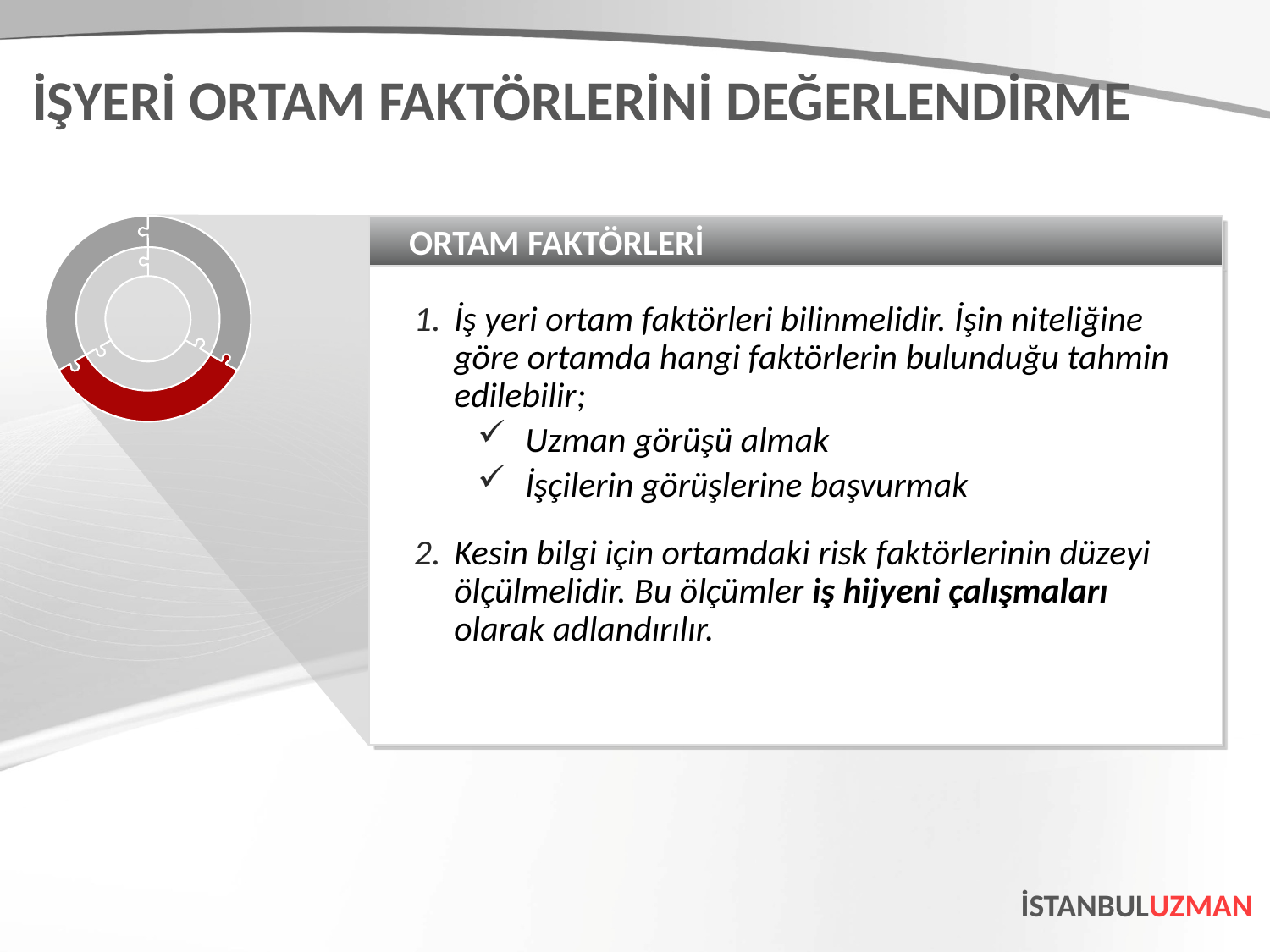

İŞYERİ ORTAM FAKTÖRLERİNİ DEĞERLENDİRME

ORTAM FAKTÖRLERİ

İş yeri ortam faktörleri bilinmelidir. İşin niteliğine göre ortamda hangi faktörlerin bulunduğu tahmin edilebilir;
Uzman görüşü almak
İşçilerin görüşlerine başvurmak

Kesin bilgi için ortamdaki risk faktörlerinin düzeyi ölçülmelidir. Bu ölçümler iş hijyeni çalışmaları olarak adlandırılır.

İSTANBULUZMAN